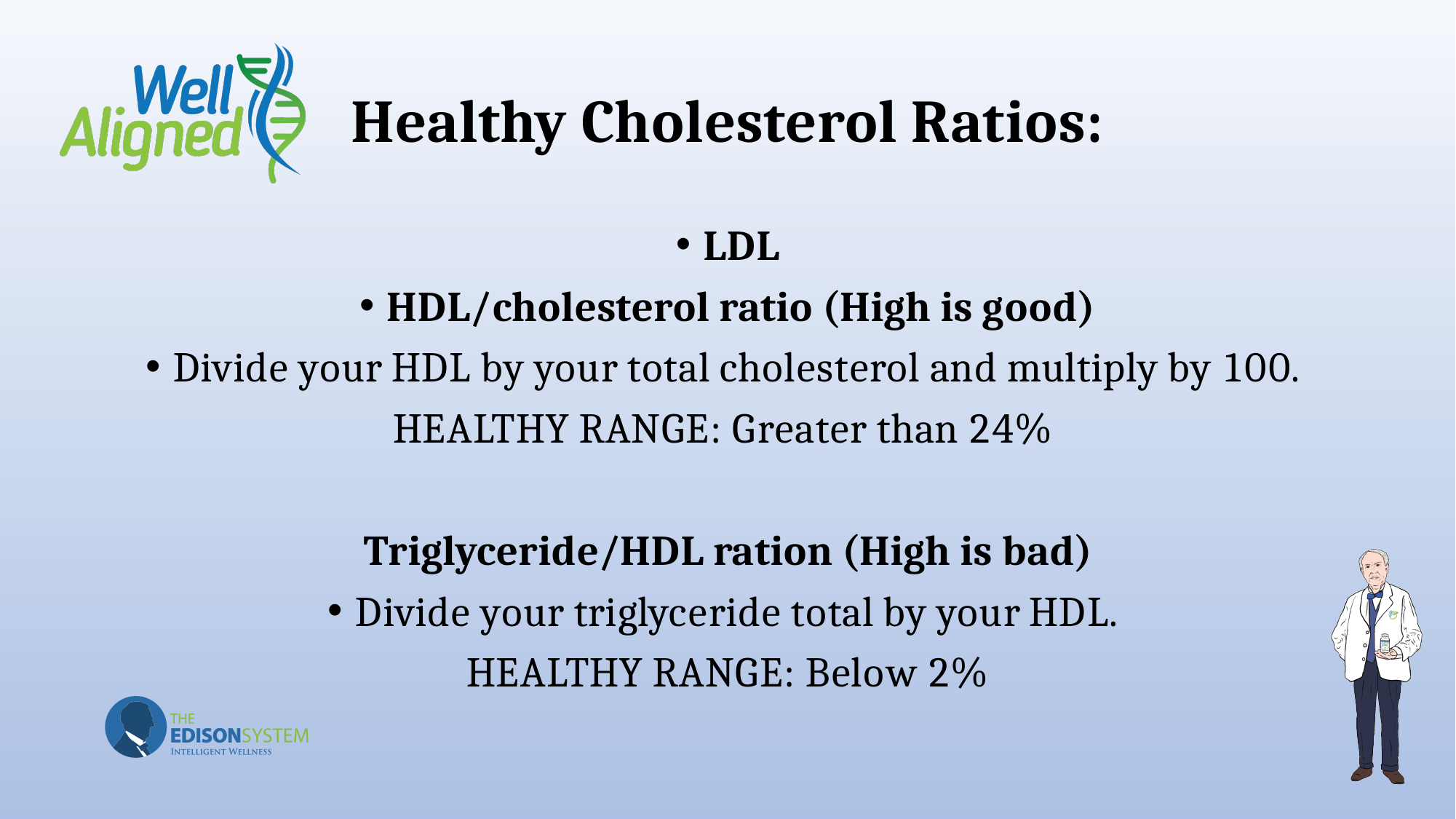

# Healthy Cholesterol Ratios:
LDL
HDL/cholesterol ratio (High is good)
Divide your HDL by your total cholesterol and multiply by 100.
HEALTHY RANGE: Greater than 24%

Triglyceride/HDL ration (High is bad)
Divide your triglyceride total by your HDL.
HEALTHY RANGE: Below 2%